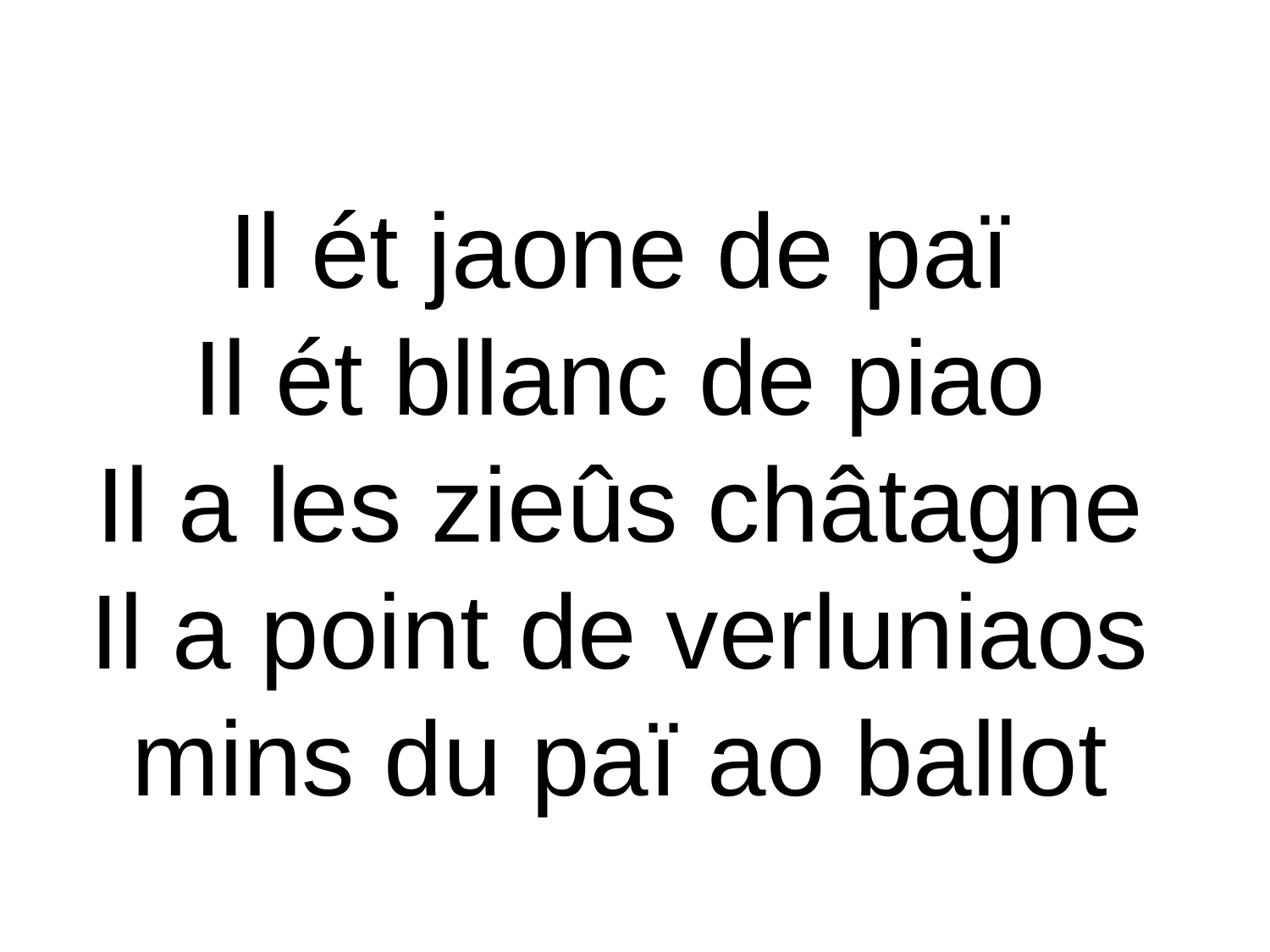

Il ét jaone de paï
Il ét bllanc de piao
Il a les zieûs châtagne
Il a point de verluniaos mins du paï ao ballot